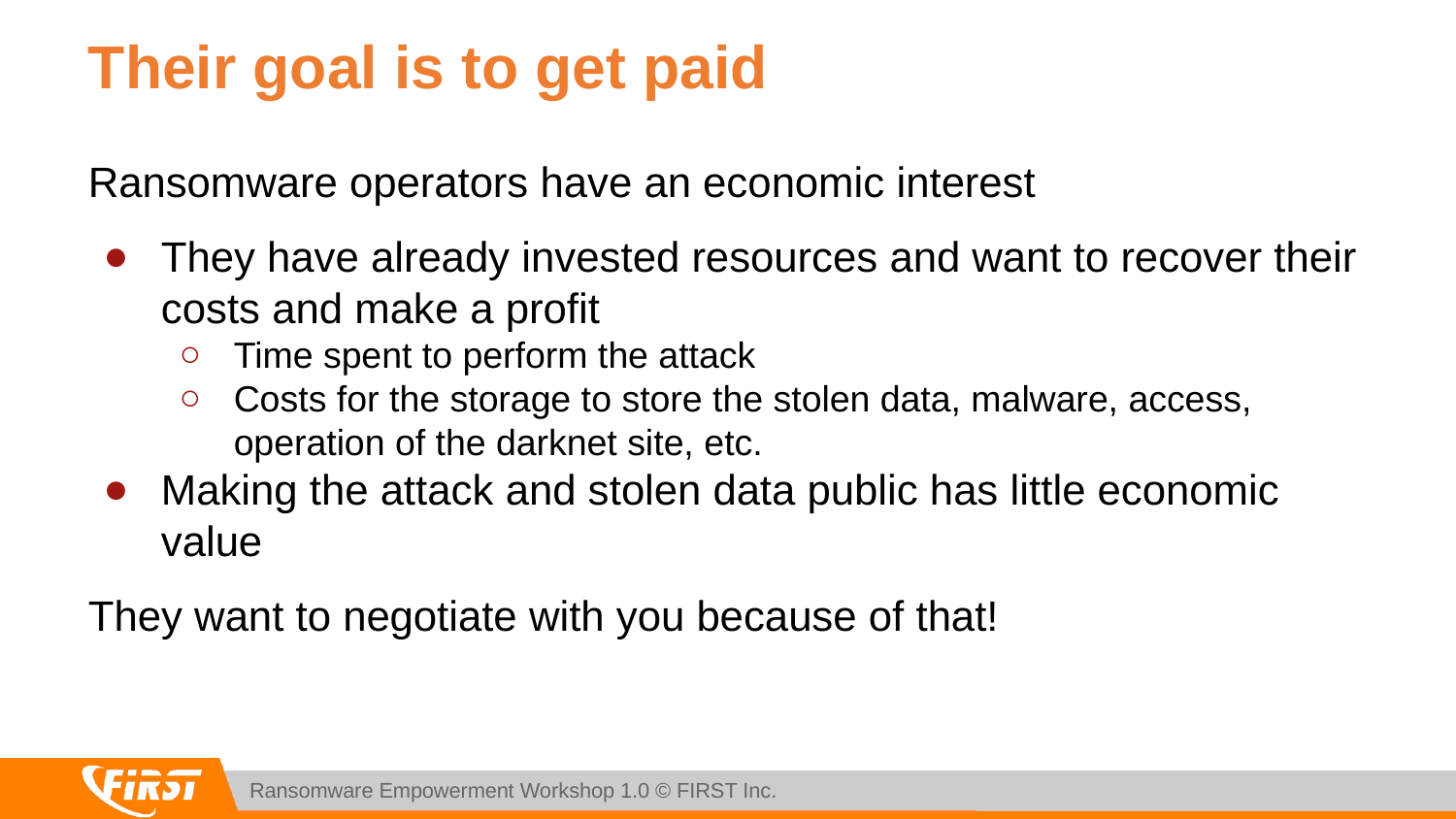

# Their goal is to get paid
Ransomware operators have an economic interest
They have already invested resources and want to recover their costs and make a profit
Time spent to perform the attack
Costs for the storage to store the stolen data, malware, access, operation of the darknet site, etc.
Making the attack and stolen data public has little economic value
They want to negotiate with you because of that!